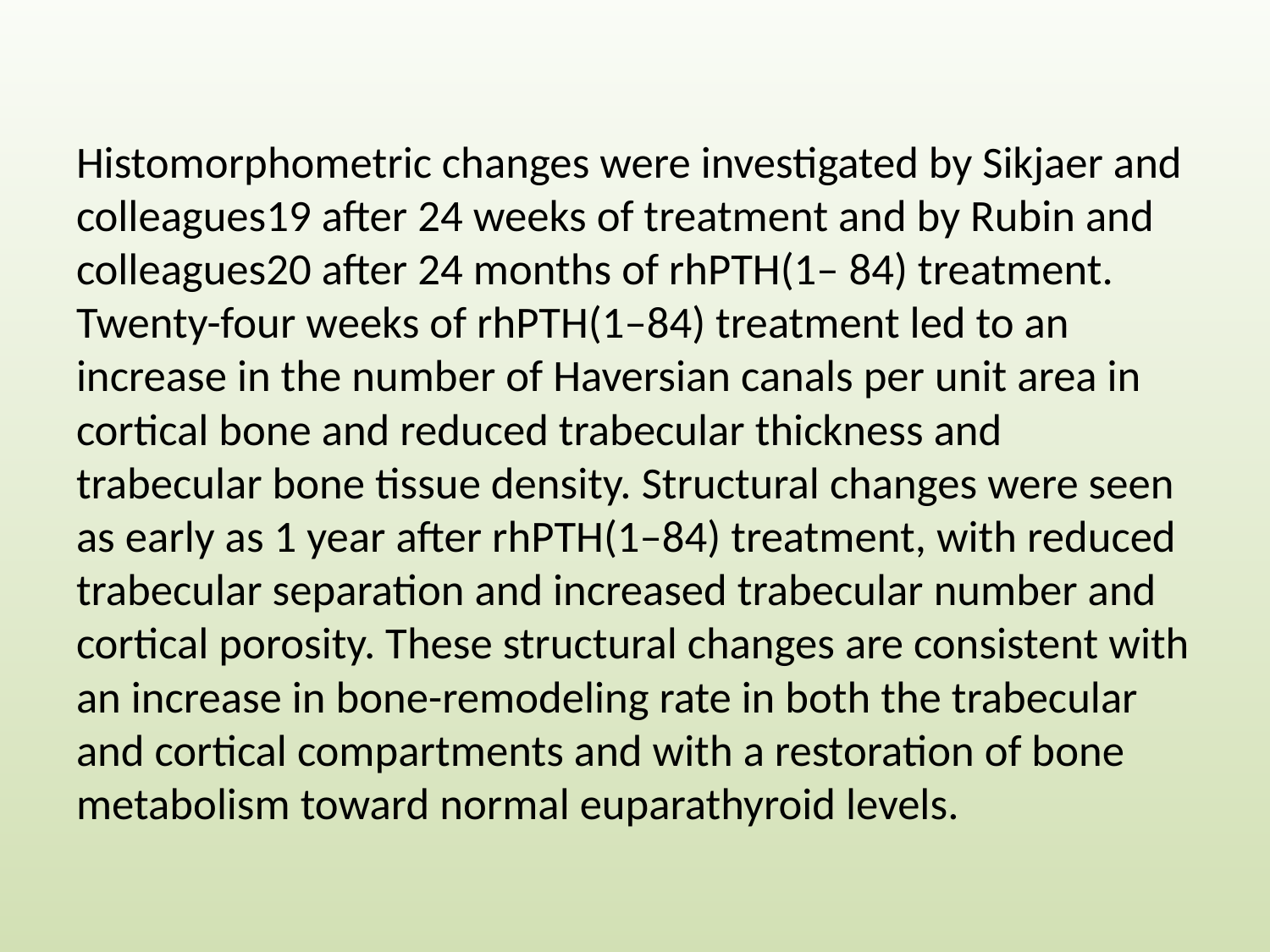

#
Histomorphometric changes were investigated by Sikjaer and colleagues19 after 24 weeks of treatment and by Rubin and colleagues20 after 24 months of rhPTH(1– 84) treatment. Twenty-four weeks of rhPTH(1–84) treatment led to an increase in the number of Haversian canals per unit area in cortical bone and reduced trabecular thickness and trabecular bone tissue density. Structural changes were seen as early as 1 year after rhPTH(1–84) treatment, with reduced trabecular separation and increased trabecular number and cortical porosity. These structural changes are consistent with an increase in bone-remodeling rate in both the trabecular and cortical compartments and with a restoration of bone metabolism toward normal euparathyroid levels.